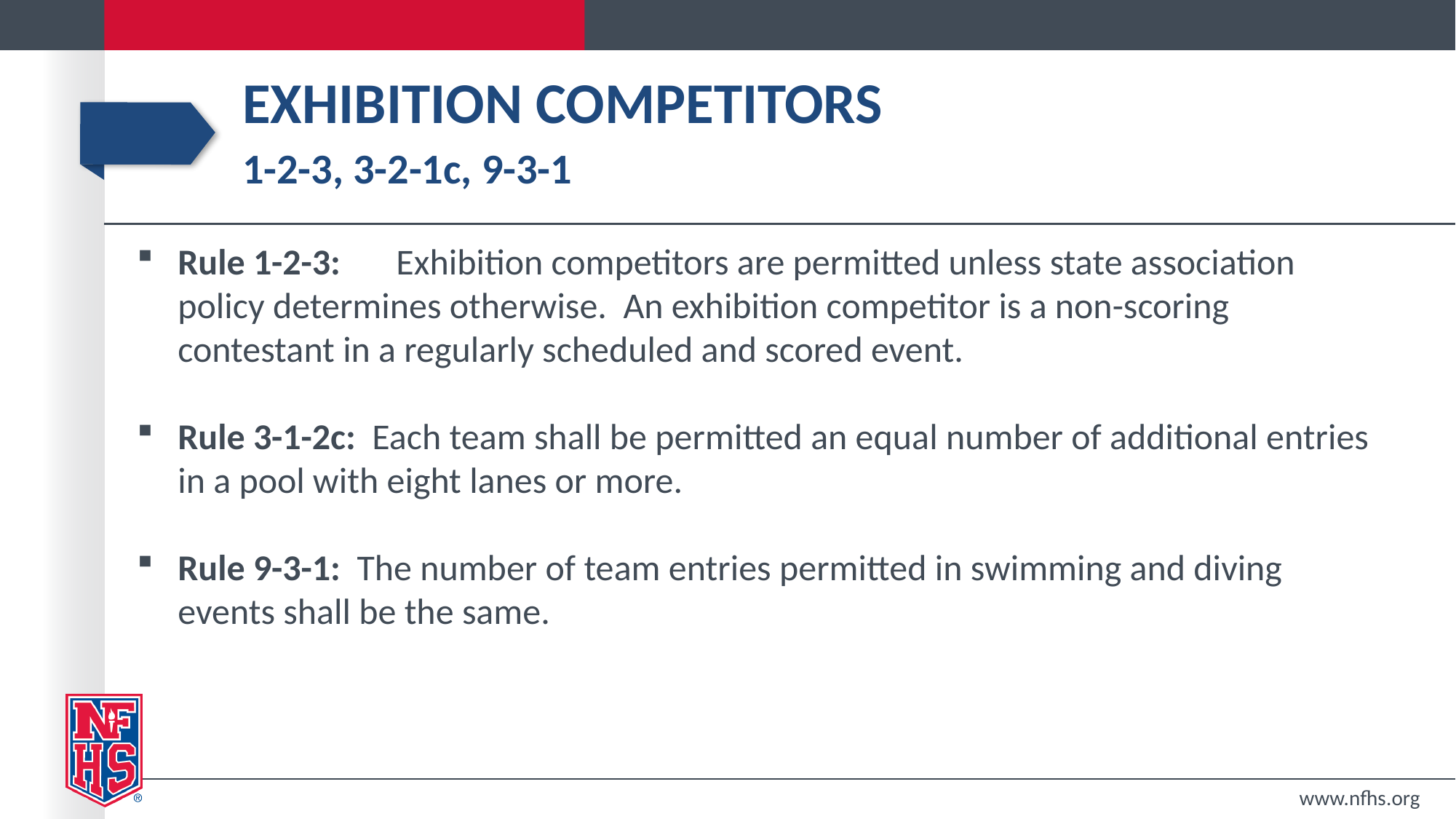

# Exhibition competitors 1-2-3, 3-2-1c, 9-3-1
Rule 1-2-3:	Exhibition competitors are permitted unless state association policy determines otherwise.  An exhibition competitor is a non-scoring contestant in a regularly scheduled and scored event.

Rule 3-1-2c:  Each team shall be permitted an equal number of additional entries in a pool with eight lanes or more.

Rule 9-3-1:  The number of team entries permitted in swimming and diving events shall be the same.
www.nfhs.org